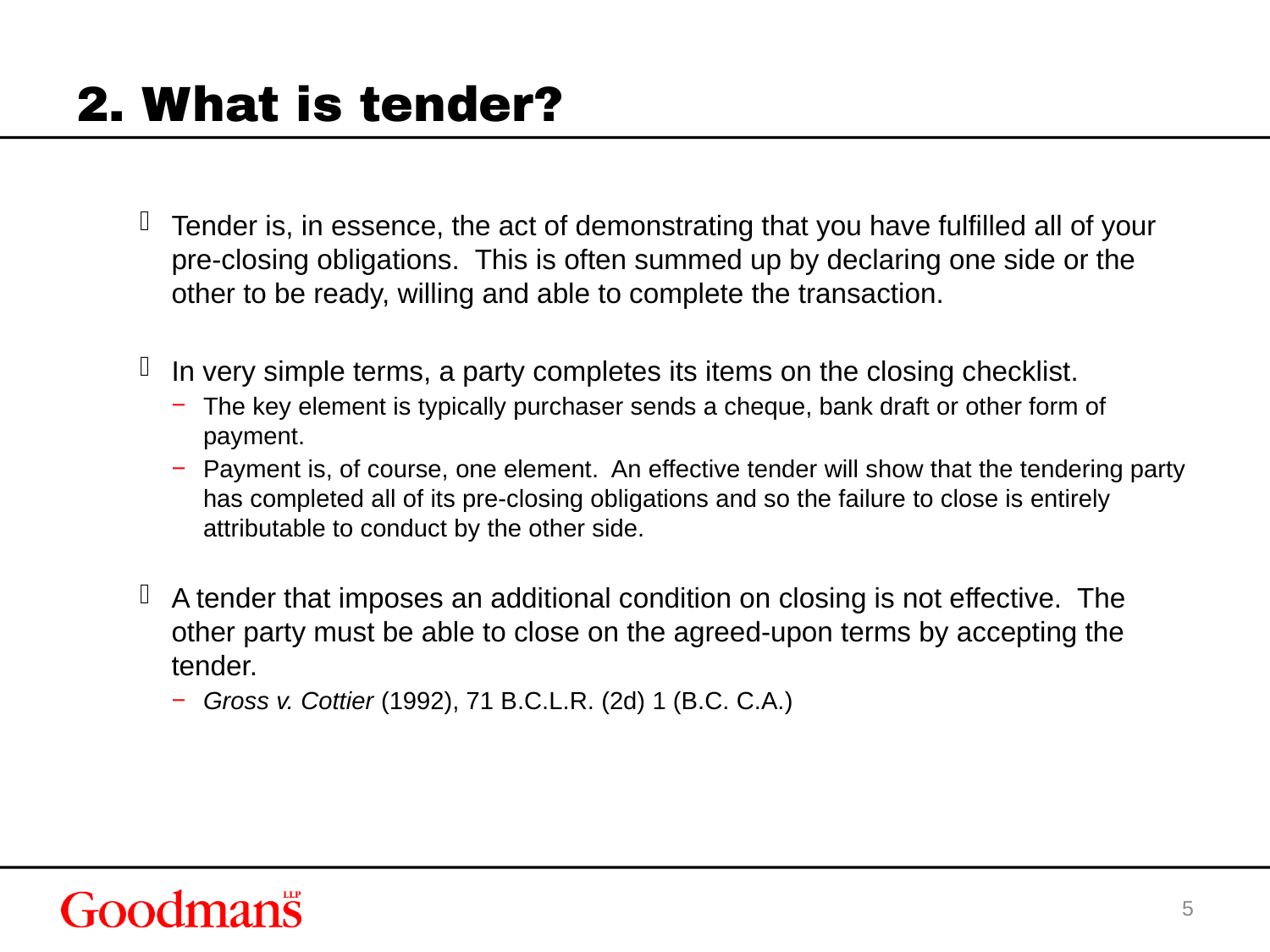

# 2. What is tender?
Tender is, in essence, the act of demonstrating that you have fulfilled all of your pre-closing obligations.  This is often summed up by declaring one side or the other to be ready, willing and able to complete the transaction.

In very simple terms, a party completes its items on the closing checklist.
The key element is typically purchaser sends a cheque, bank draft or other form of payment.
Payment is, of course, one element.  An effective tender will show that the tendering party has completed all of its pre-closing obligations and so the failure to close is entirely attributable to conduct by the other side.

A tender that imposes an additional condition on closing is not effective.  The other party must be able to close on the agreed-upon terms by accepting the tender.
Gross v. Cottier (1992), 71 B.C.L.R. (2d) 1 (B.C. C.A.)
5